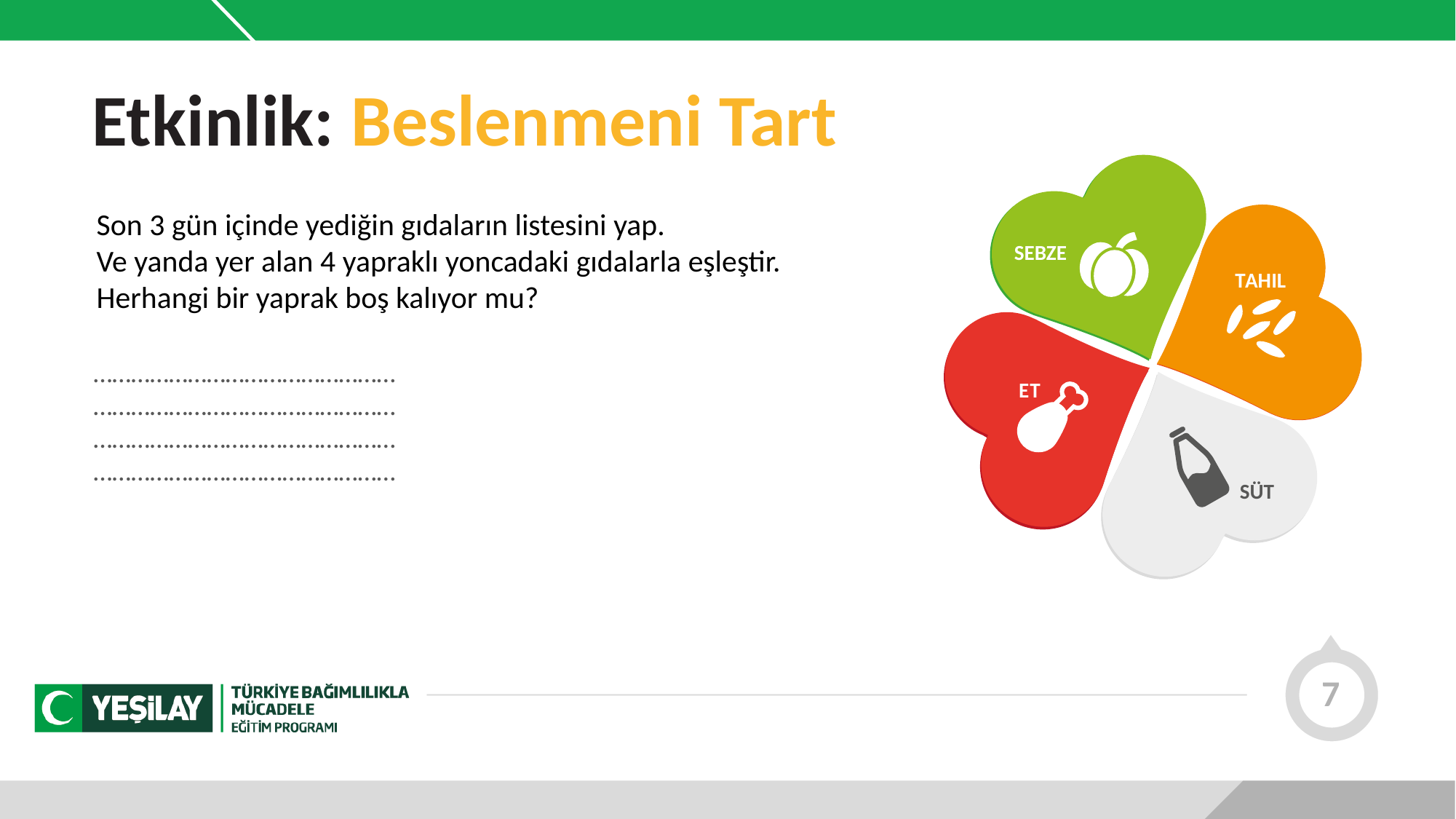

Etkinlik: Beslenmeni Tart

Son 3 gün içinde yediğin gıdaların listesini yap.
Ve yanda yer alan 4 yapraklı yoncadaki gıdalarla eşleştir.
Herhangi bir yaprak boş kalıyor mu?

SEBZE

T
AHIL

…………………………………………
…………………………………………
…………………………………………
…………………………………………

E
T

SÜT